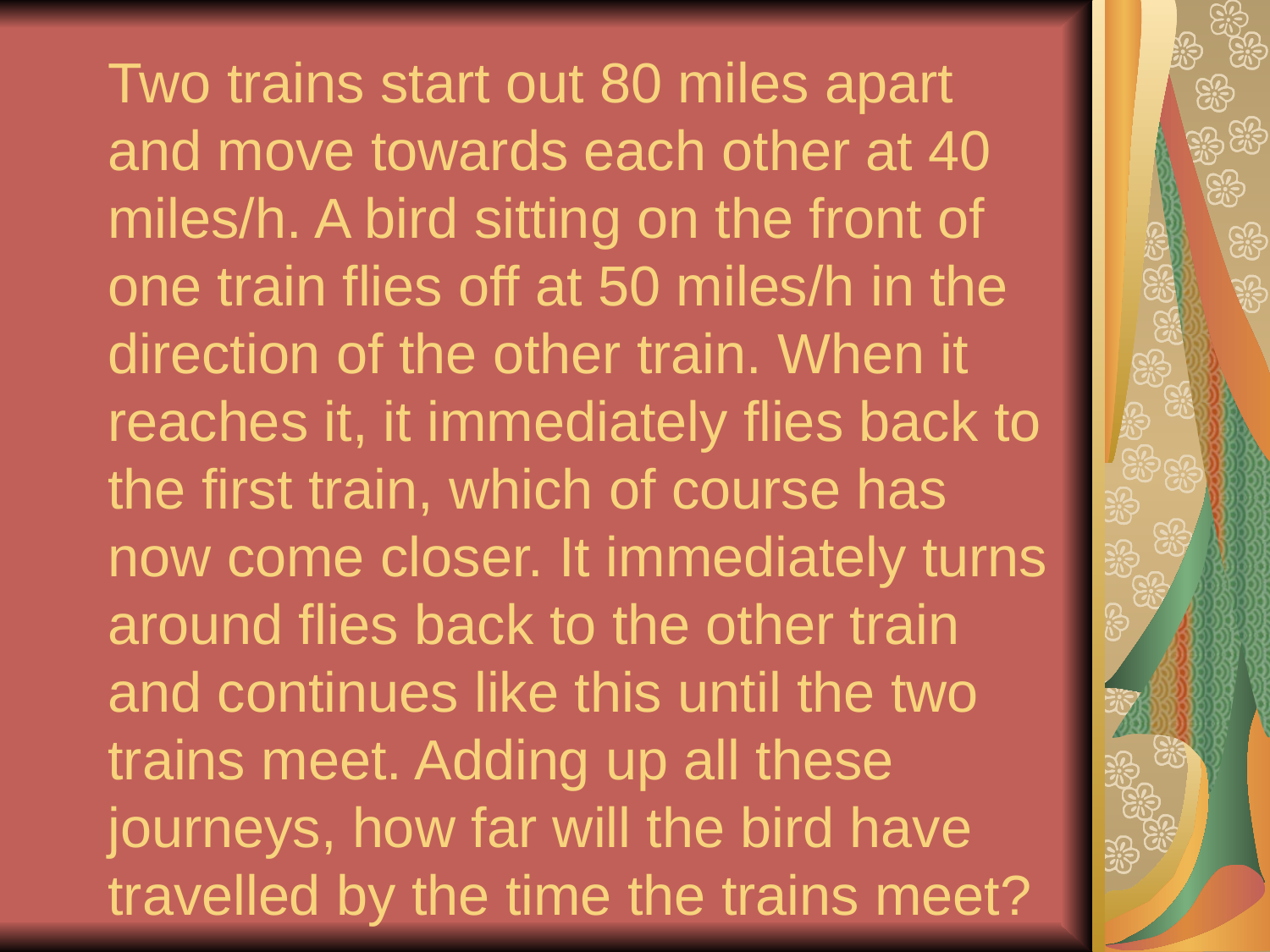

# Two trains start out 80 miles apart and move towards each other at 40 miles/h. A bird sitting on the front of one train flies off at 50 miles/h in the direction of the other train. When it reaches it, it immediately flies back to the first train, which of course has now come closer. It immediately turns around flies back to the other train and continues like this until the two trains meet. Adding up all these journeys, how far will the bird have travelled by the time the trains meet?